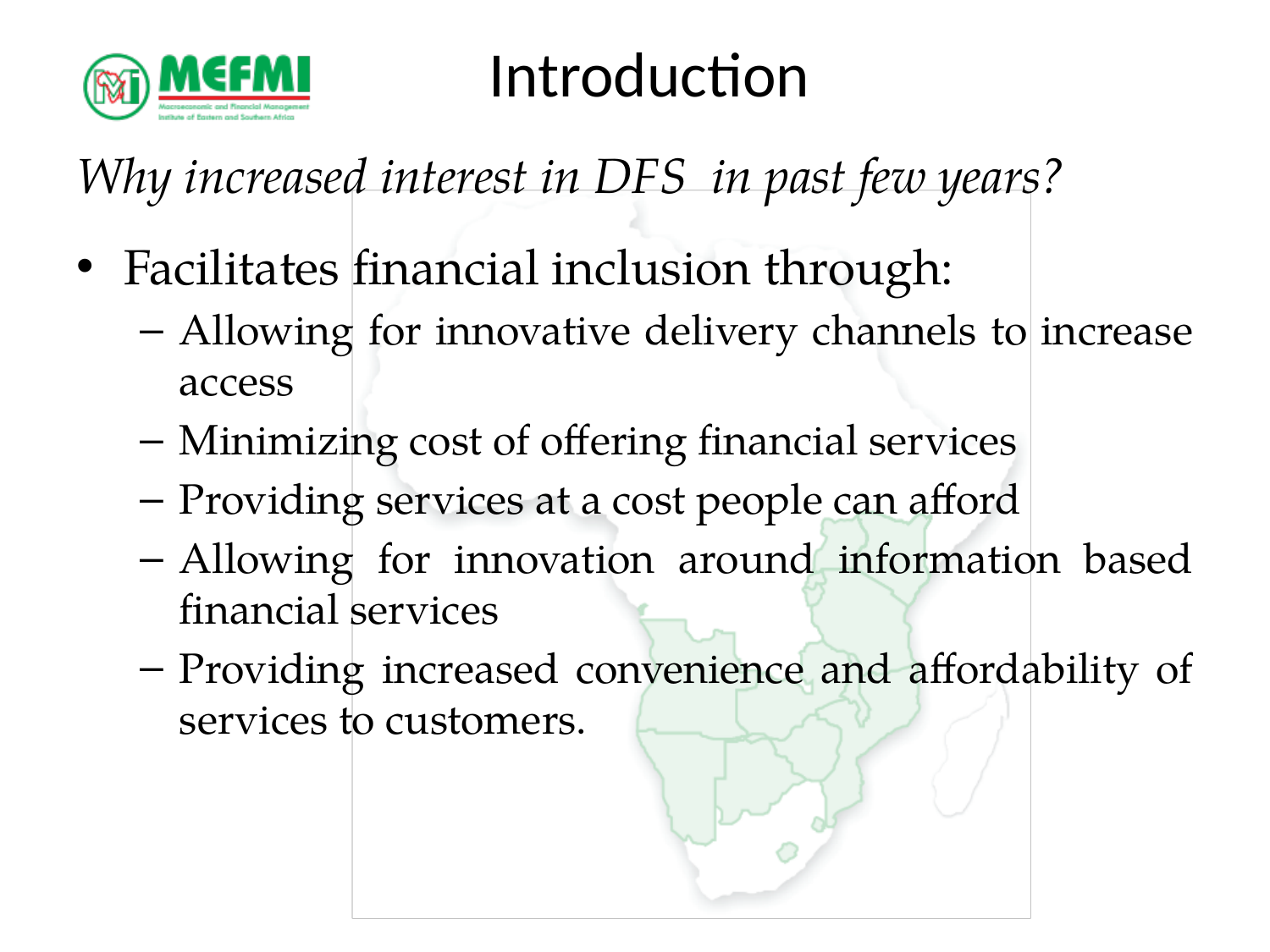

# Introduction
Why increased interest in DFS  in past few years?

Facilitates financial inclusion through:
Allowing for innovative delivery channels to increase access
Minimizing cost of offering financial services
Providing services at a cost people can afford
Allowing for innovation around information based financial services
Providing increased convenience and affordability of services to customers.